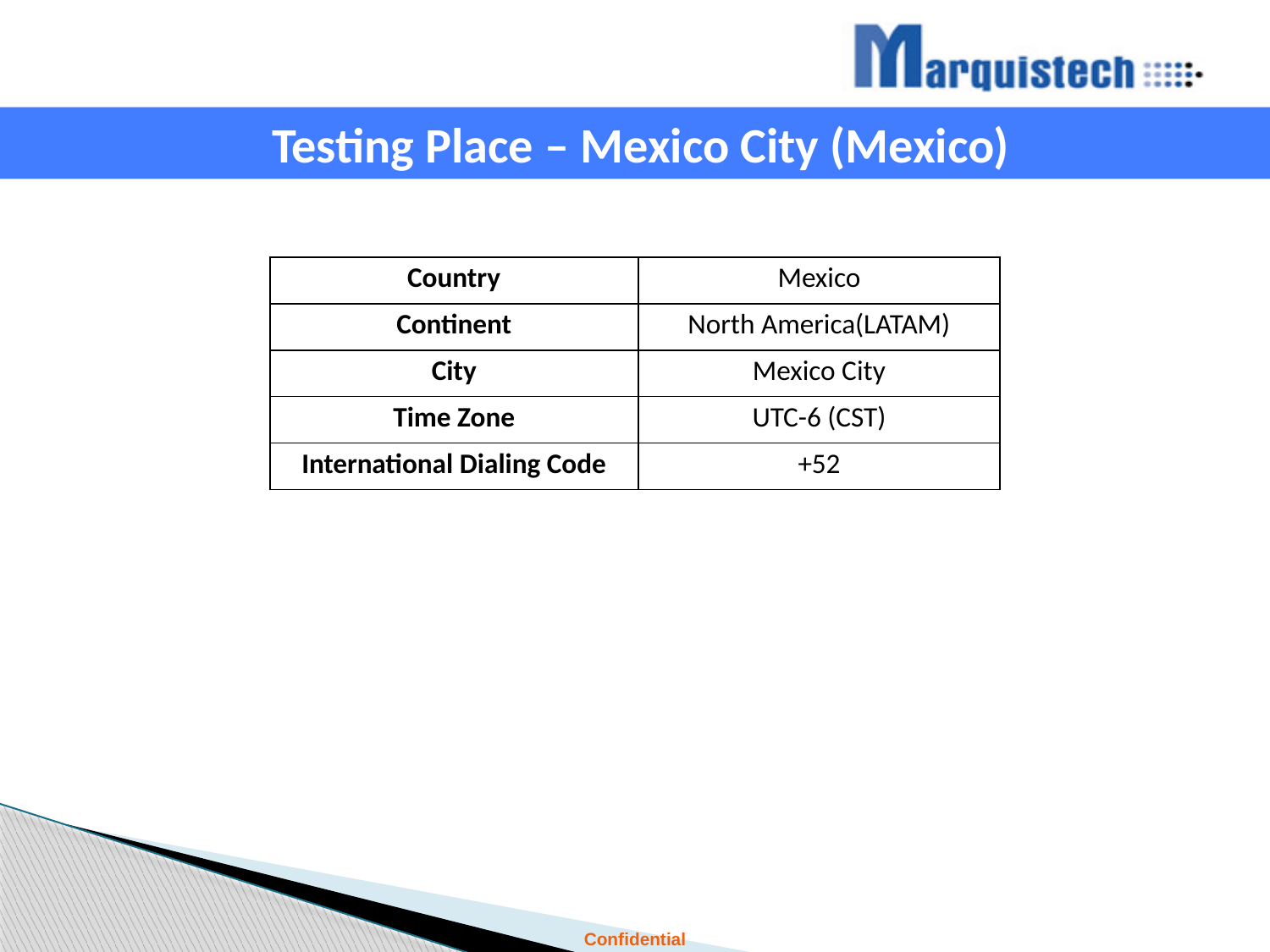

Testing Place – Mexico City (Mexico)
| Country | Mexico |
| --- | --- |
| Continent | North America(LATAM) |
| City | Mexico City |
| Time Zone | UTC-6 (CST) |
| International Dialing Code | +52 |